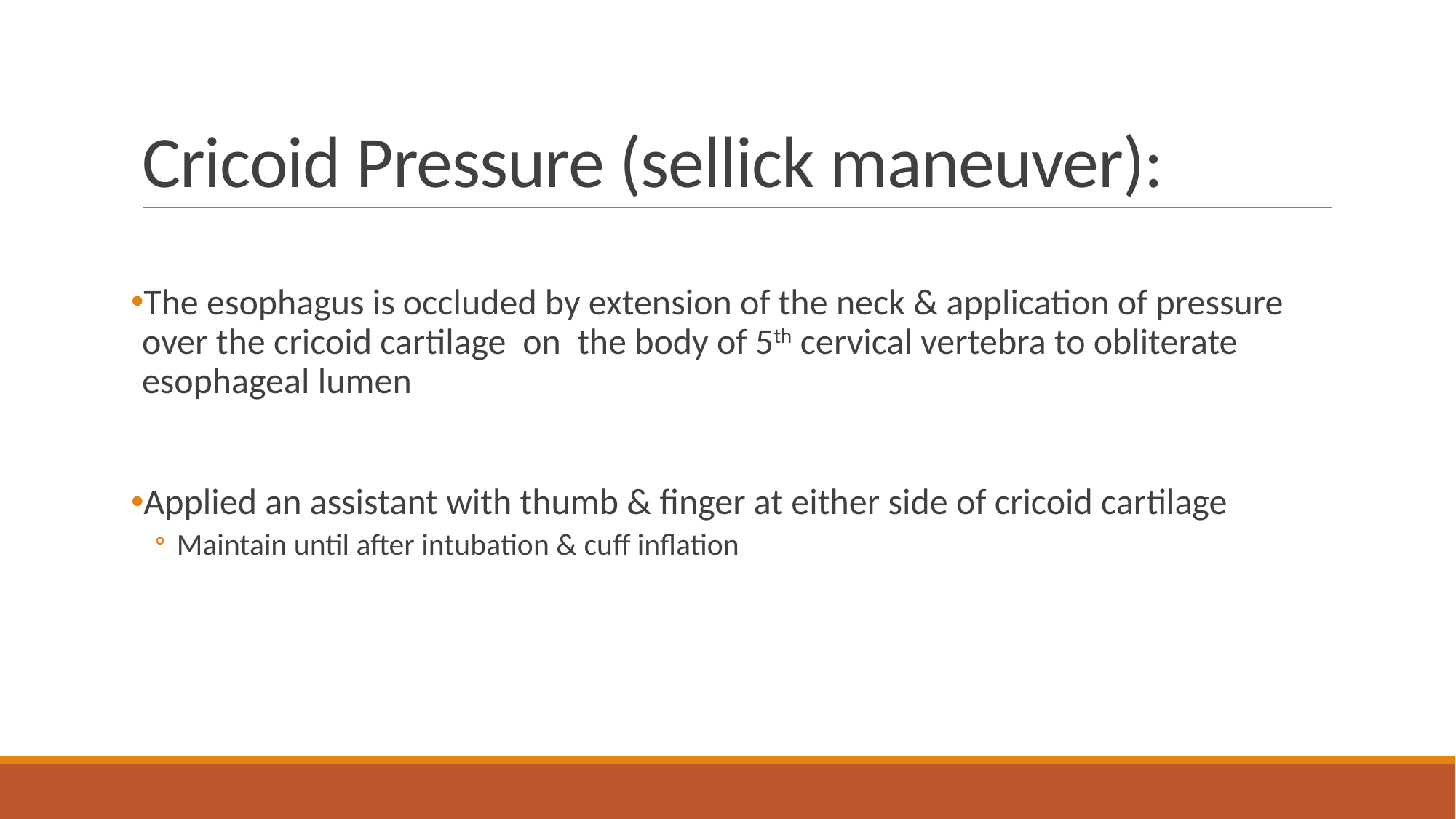

# Cricoid Pressure (sellick maneuver):

The esophagus is occluded by extension of the neck & application of pressure over the cricoid cartilage  on  the body of 5th cervical vertebra to obliterate esophageal lumen

Applied an assistant with thumb & finger at either side of cricoid cartilage
Maintain until after intubation & cuff inflation